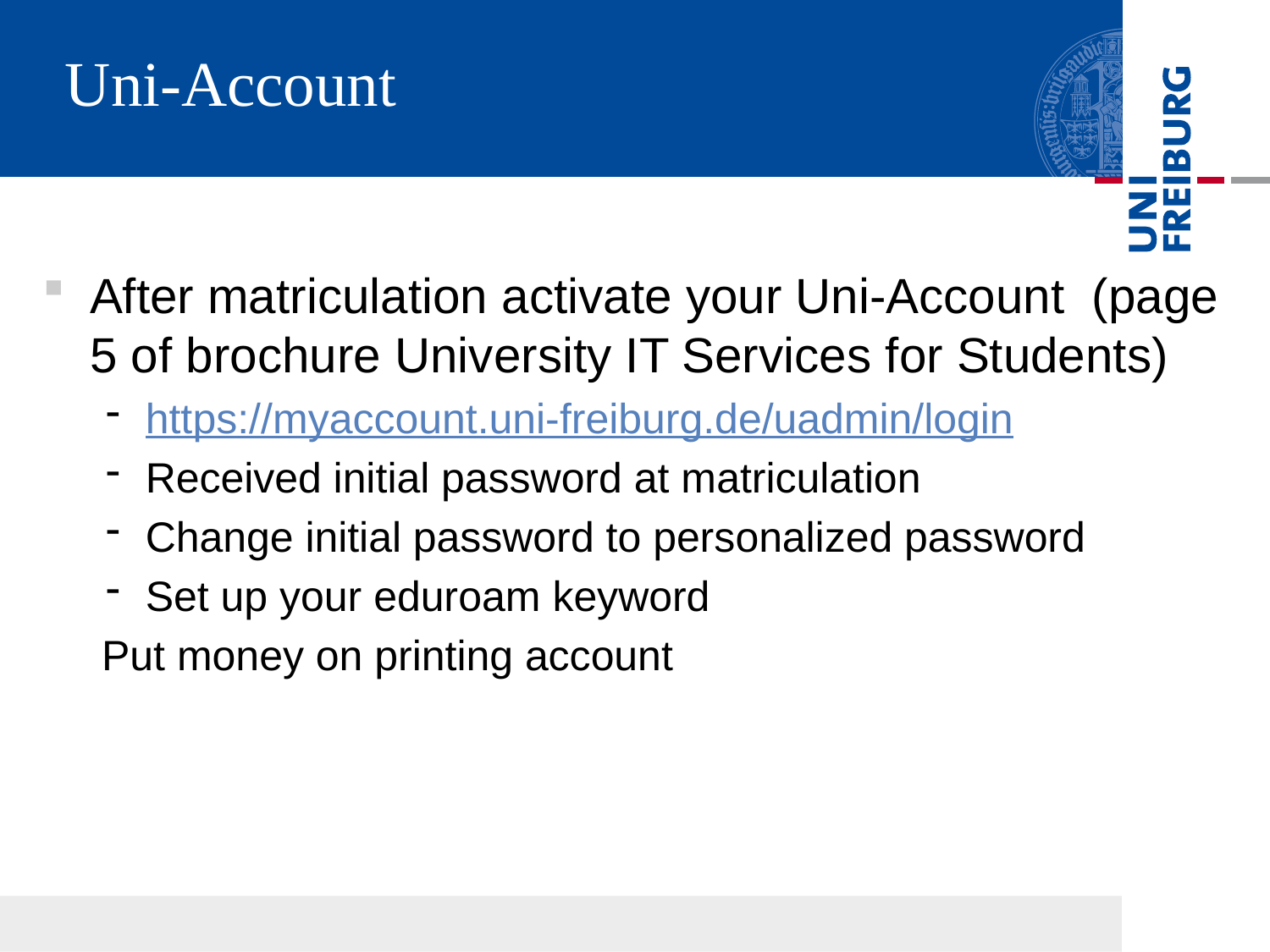

# Uni-Account
After matriculation activate your Uni-Account  (page 5 of brochure University IT Services for Students)
https://myaccount.uni-freiburg.de/uadmin/login
Received initial password at matriculation
Change initial password to personalized password
Set up your eduroam keyword
 Put money on printing account